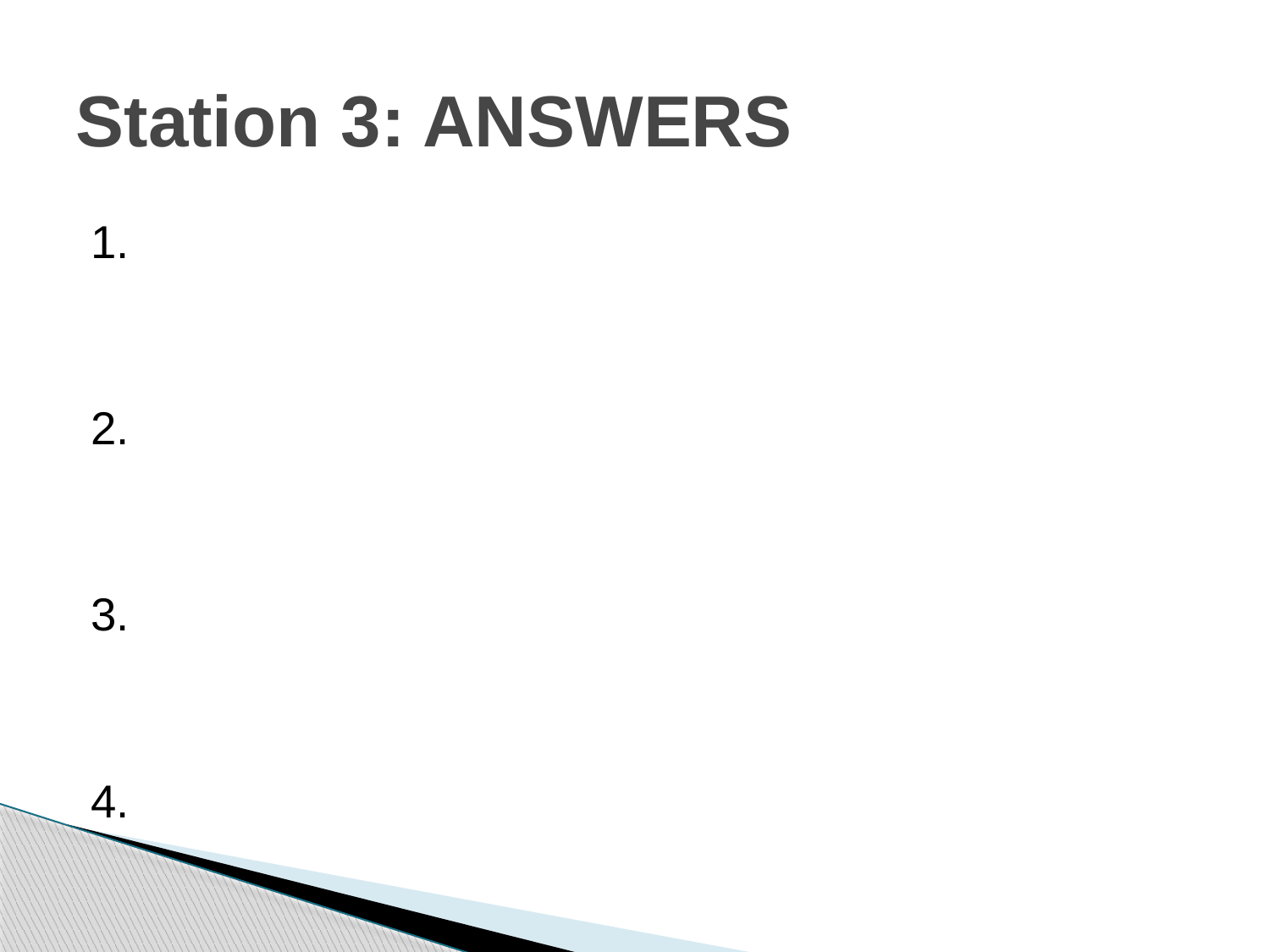

# Station 3: ANSWERS
1.

2.

3.

4.